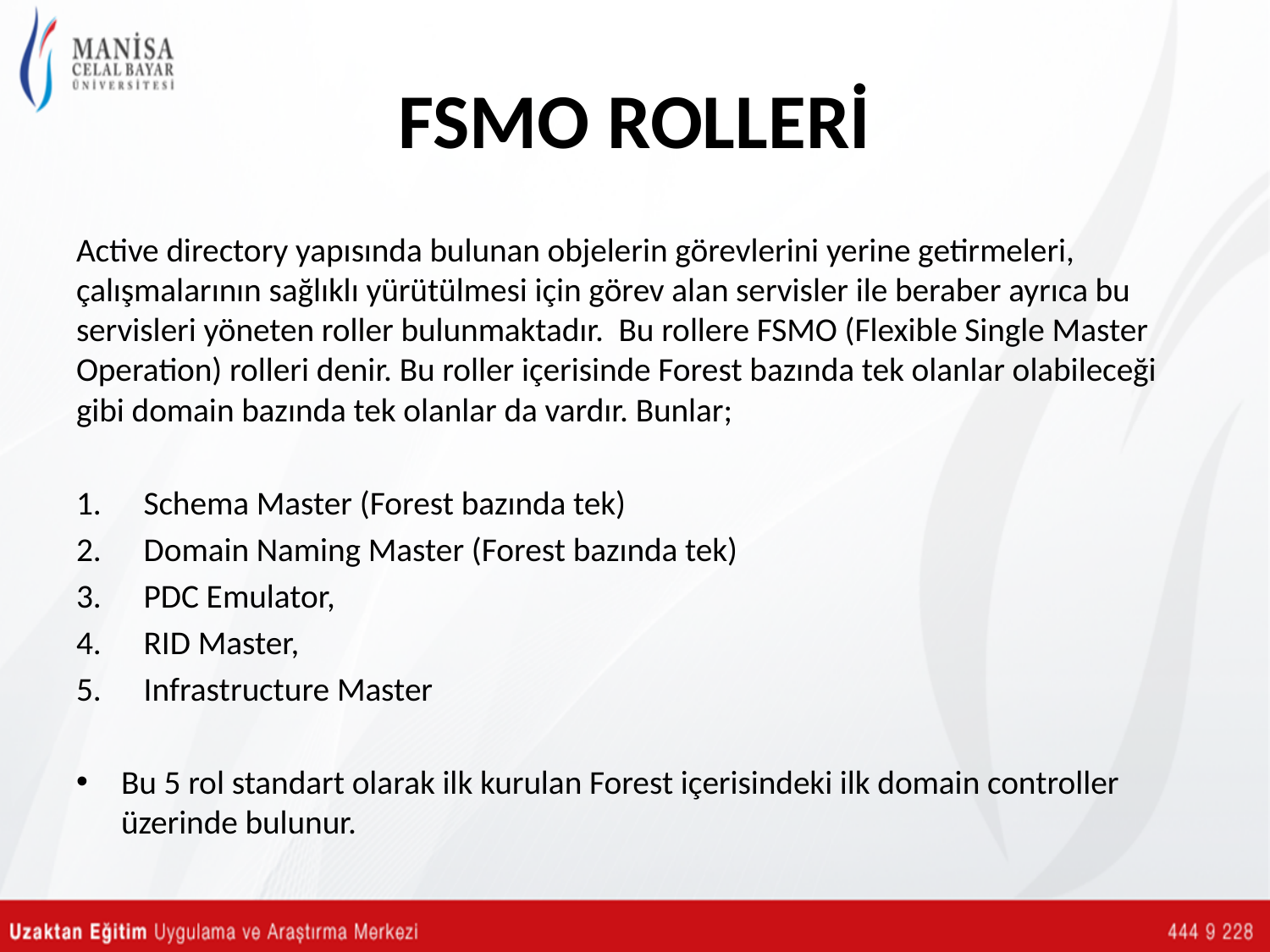

# FSMO ROLLERİ
Active directory yapısında bulunan objelerin görevlerini yerine getirmeleri, çalışmalarının sağlıklı yürütülmesi için görev alan servisler ile beraber ayrıca bu servisleri yöneten roller bulunmaktadır.  Bu rollere FSMO (Flexible Single Master Operation) rolleri denir. Bu roller içerisinde Forest bazında tek olanlar olabileceği gibi domain bazında tek olanlar da vardır. Bunlar;

Schema Master (Forest bazında tek)
Domain Naming Master (Forest bazında tek)
PDC Emulator,
RID Master,
Infrastructure Master

Bu 5 rol standart olarak ilk kurulan Forest içerisindeki ilk domain controller üzerinde bulunur.